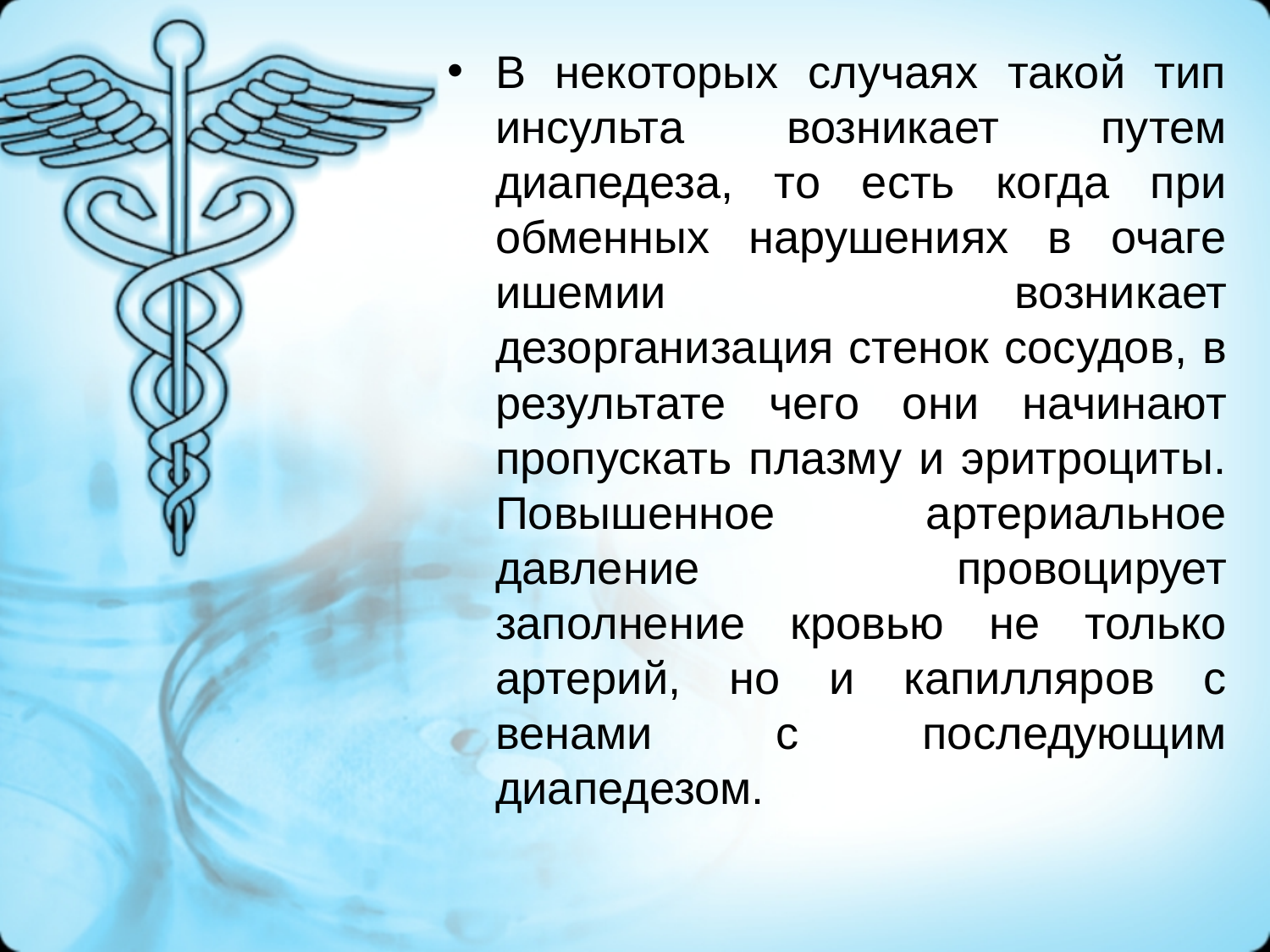

В некоторых случаях такой тип инсульта возникает путем диапедеза, то есть когда при обменных нарушениях в очаге ишемии возникает дезорганизация стенок сосудов, в результате чего они начинают пропускать плазму и эритроциты. Повышенное артериальное давление провоцирует заполнение кровью не только артерий, но и капилляров с венами с последующим диапедезом.